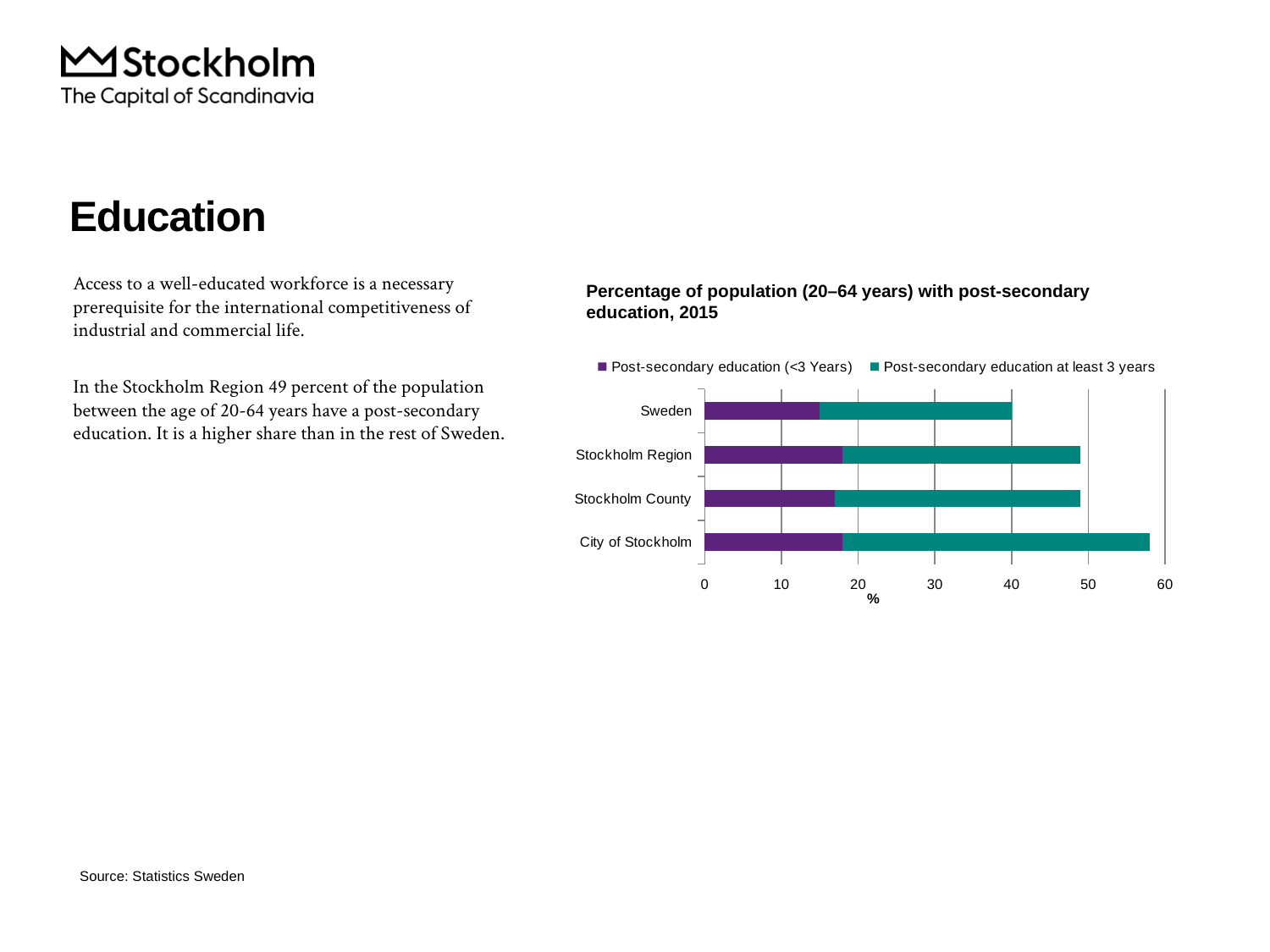

# Education

Access to a well-educated workforce is a necessary prerequisite for the international competitiveness of industrial and commercial life.
In the Stockholm Region 49 percent of the population between the age of 20-64 years have a post-secondary education. It is a higher share than in the rest of Sweden.

Percentage of population (20–64 years) with post-secondary education, 2015

### Chart

| Category | Post-secondary education (<3 Years) | Post-secondary education at least 3 years |
|---|---|---|
| City of Stockholm | 18.0 | 40.0 |
| Stockholm County | 17.0 | 32.0 |
| Stockholm Region | 18.0 | 31.0 |
| Sweden | 15.0 | 25.0 |
Source: Statistics Sweden